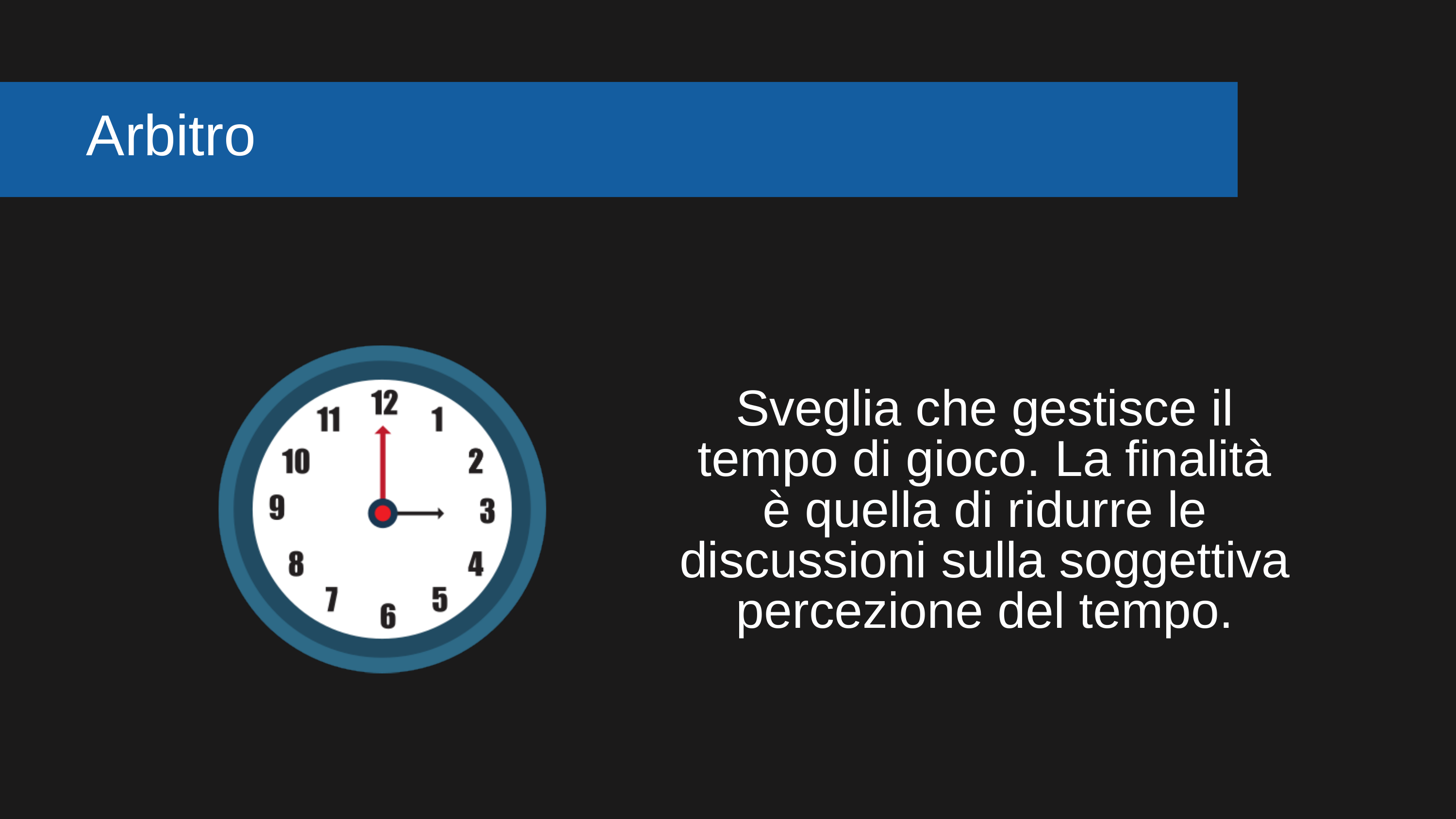

Arbitro

Sveglia che gestisce il tempo di gioco. La finalità è quella di ridurre le discussioni sulla soggettiva percezione del tempo.